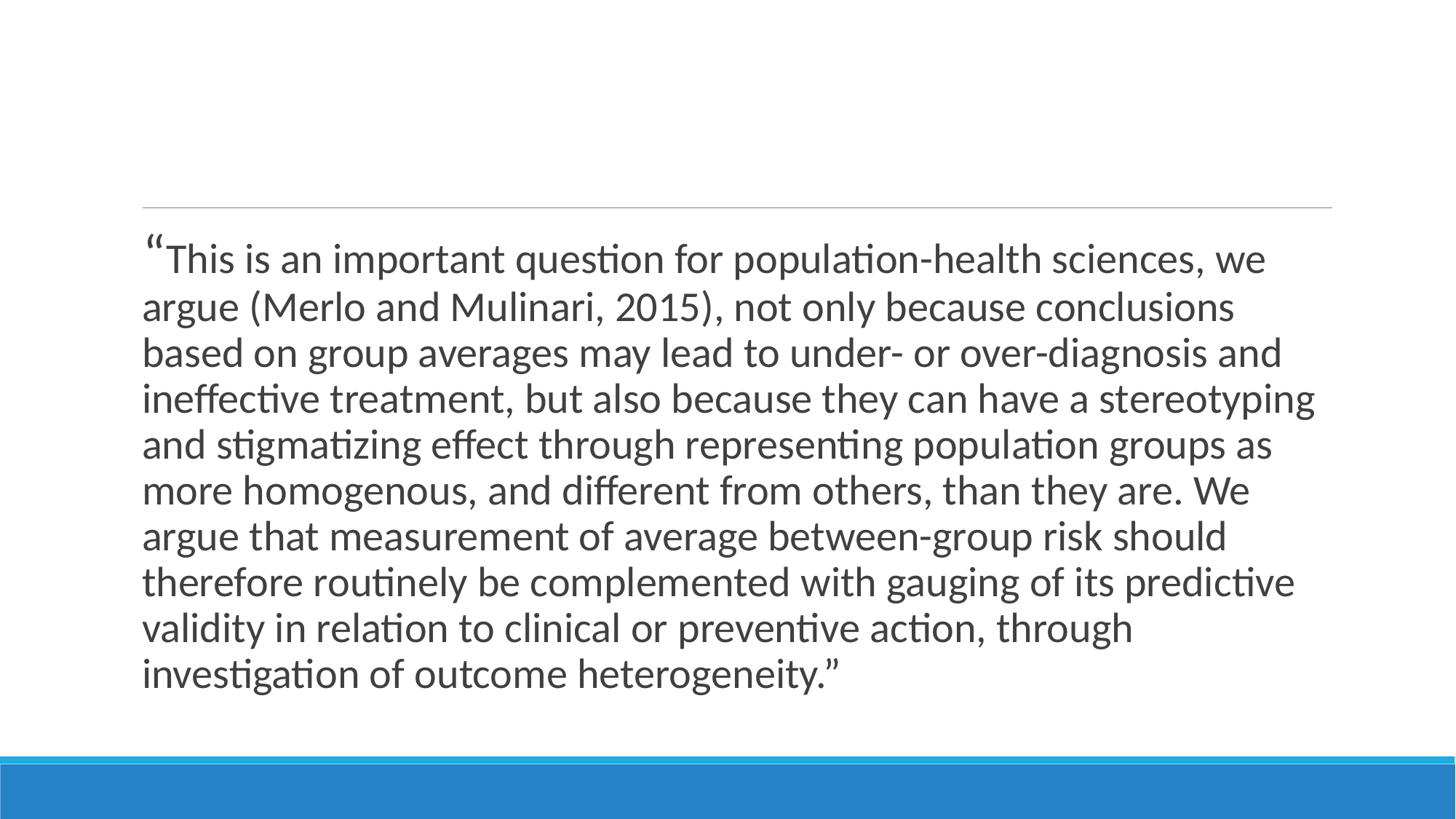

#
“This is an important question for population-health sciences, we argue (Merlo and Mulinari, 2015), not only because conclusions based on group averages may lead to under- or over-diagnosis and ineffective treatment, but also because they can have a stereotyping and stigmatizing effect through representing population groups as more homogenous, and different from others, than they are. We argue that measurement of average between-group risk should therefore routinely be complemented with gauging of its predictive validity in relation to clinical or preventive action, through investigation of outcome heterogeneity.”